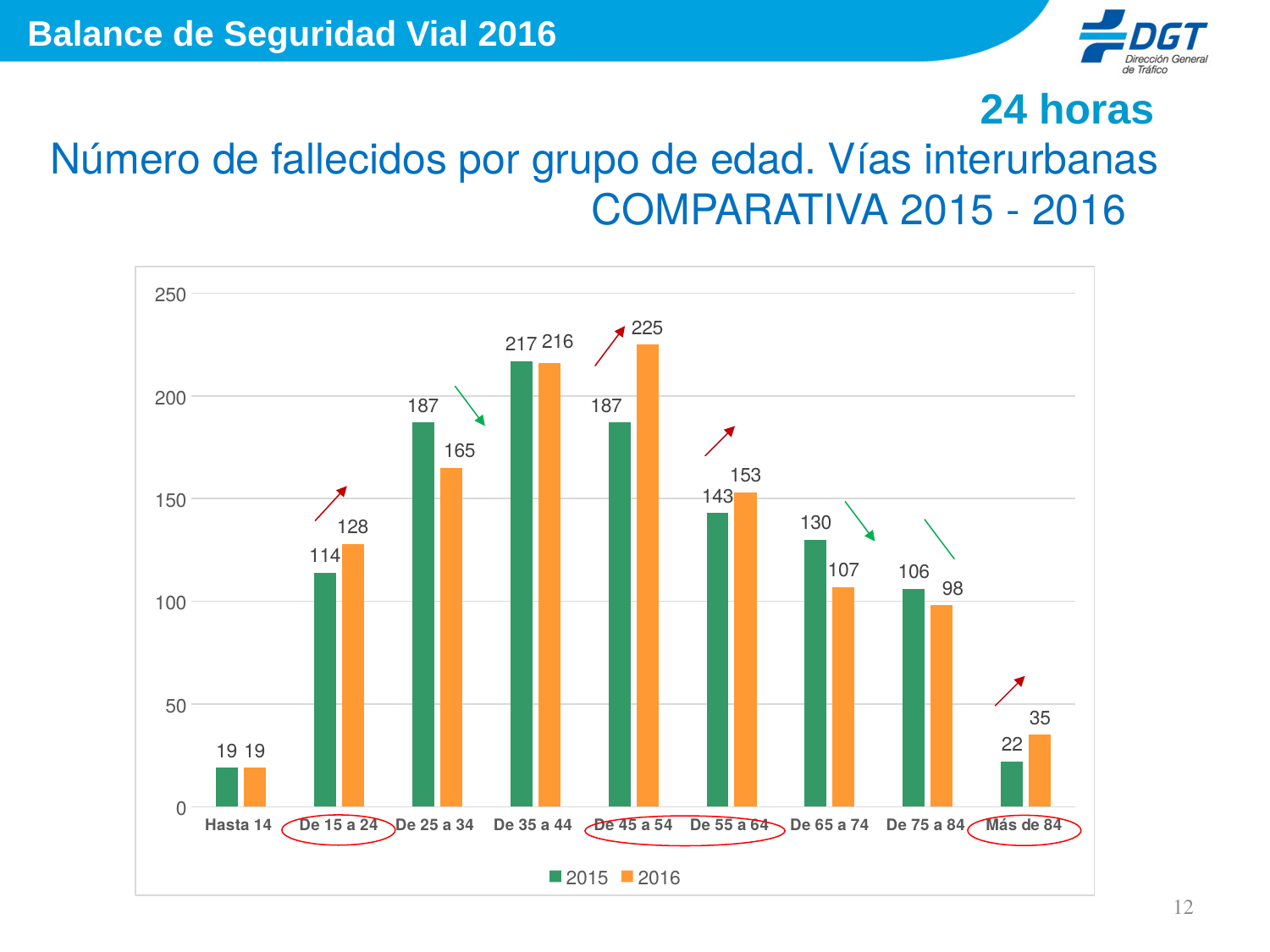

Balance de Seguridad Vial 2016

24 horas
Número de fallecidos por grupo de edad. Vías interurbanas				COMPARATIVA 2015 - 2016

### Chart

| Category |  |  |
|---|---|---|
| Hasta 14  | 19.0 | 19.0 |
| De 15 a 24 | 114.0 | 128.0 |
| De 25 a 34  | 187.0 | 165.0 |
| De 35 a 44  | 217.0 | 216.0 |
| De 45 a 54 | 187.0 | 225.0 |
| De 55 a 64  | 143.0 | 153.0 |
| De 65 a 74 | 130.0 | 107.0 |
| De 75 a 84  | 106.0 | 98.0 |
| Más de 84  | 22.0 | 35.0 |
12